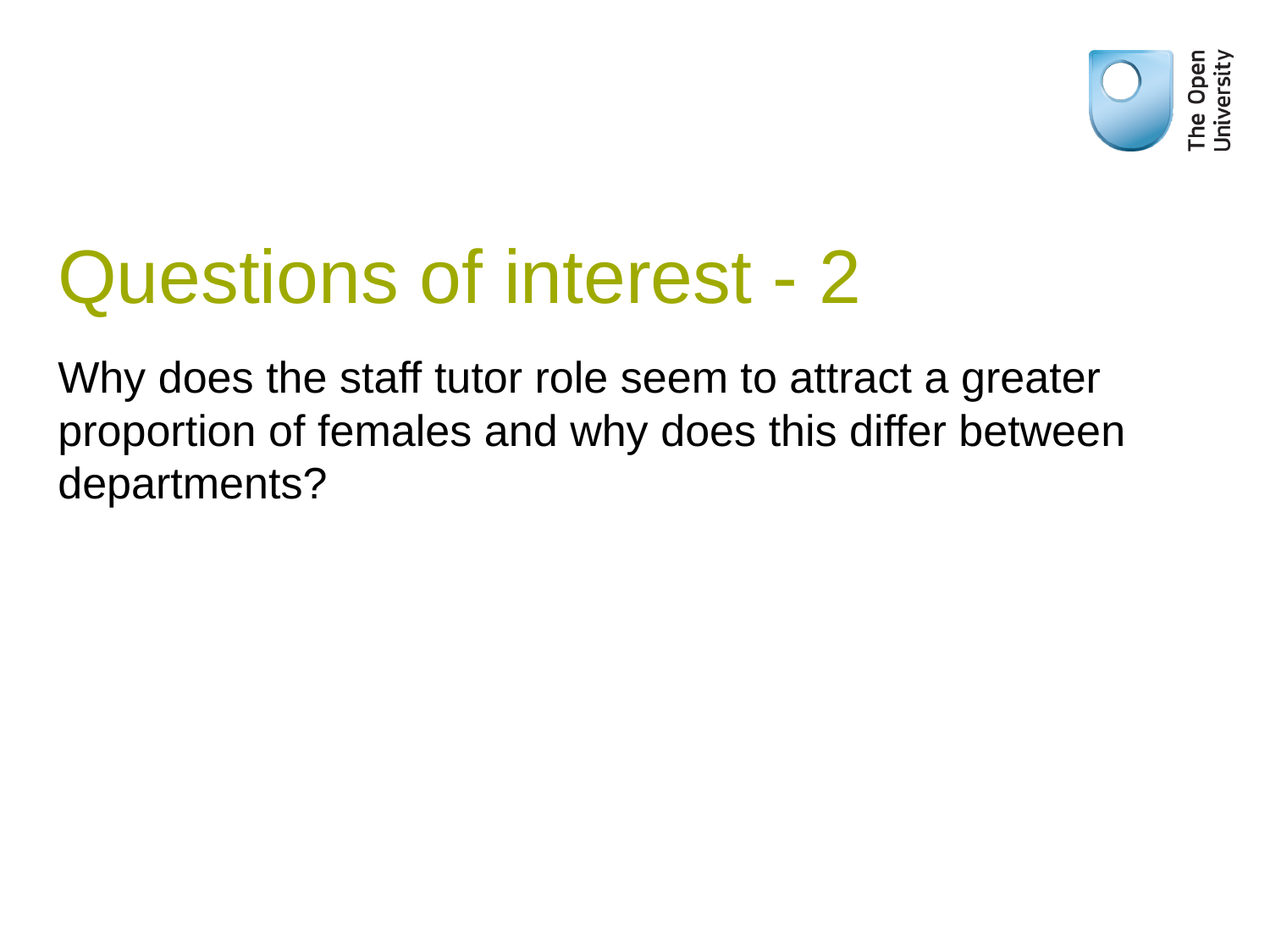

# Questions of interest - 2
Why does the staff tutor role seem to attract a greater proportion of females and why does this differ between departments?